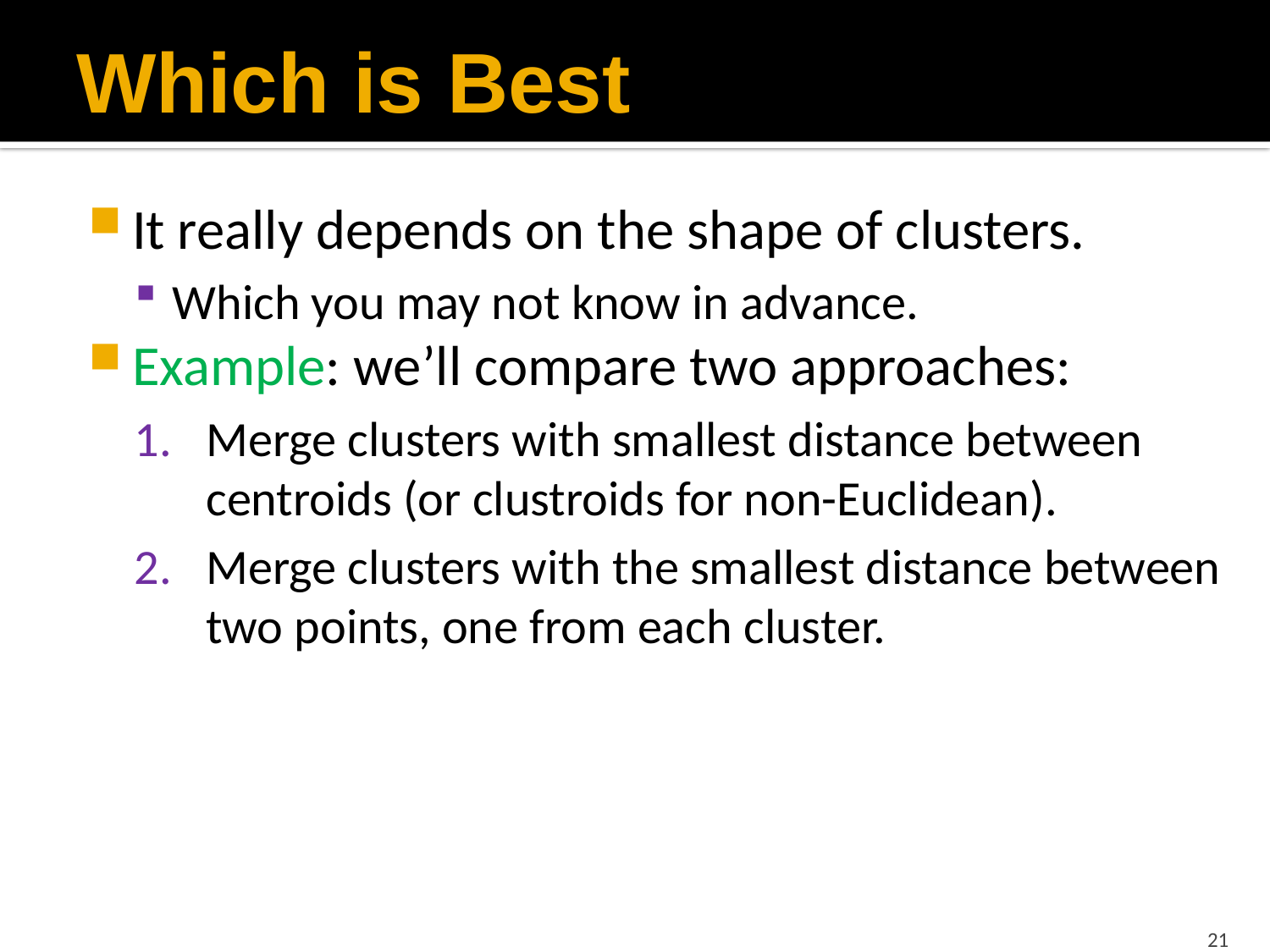

# Which is Best
It really depends on the shape of clusters.
Which you may not know in advance.
Example: we’ll compare two approaches:
Merge clusters with smallest distance between centroids (or clustroids for non-Euclidean).
Merge clusters with the smallest distance between two points, one from each cluster.
21